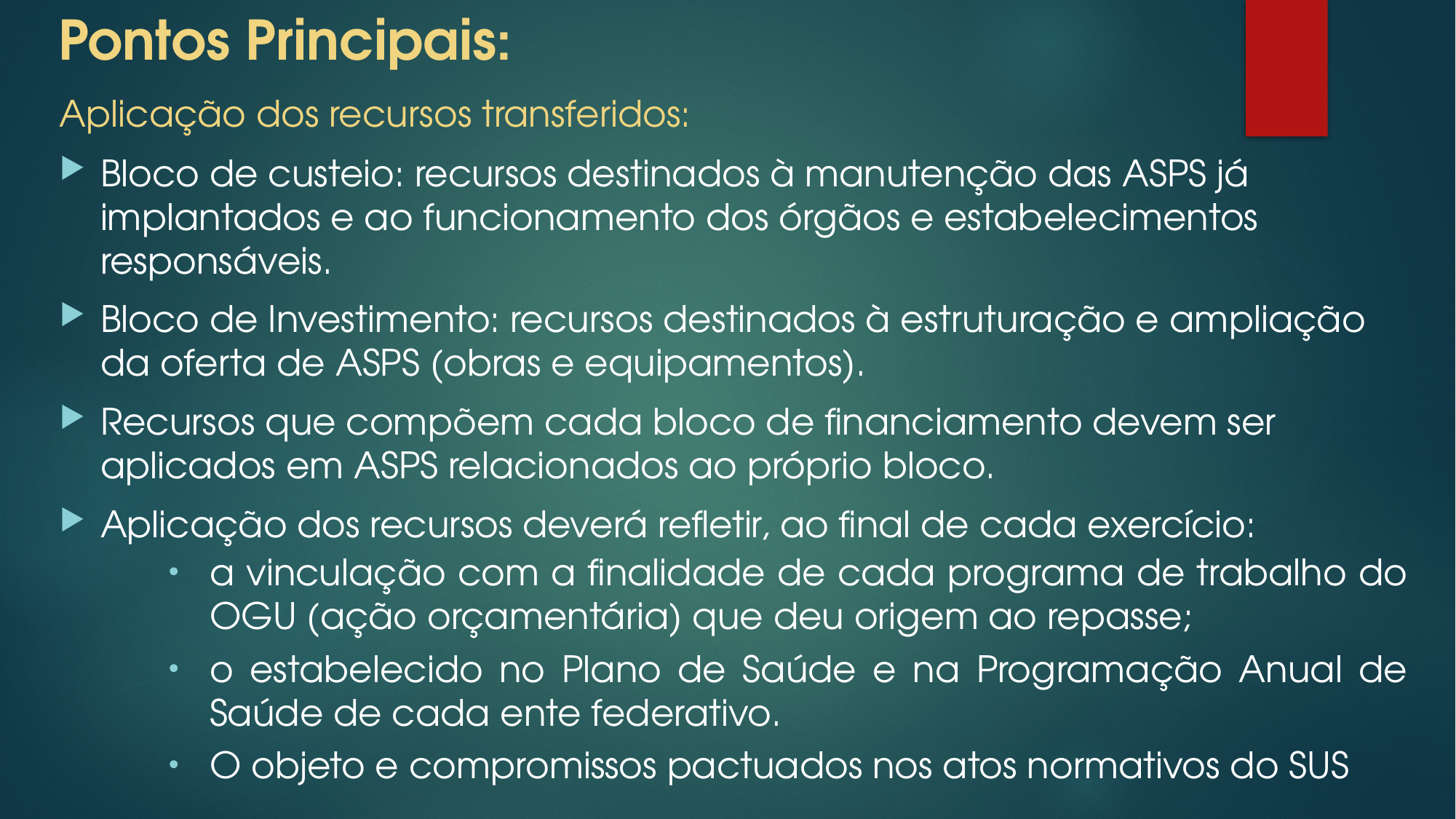

# Pontos Principais:
Aplicação dos recursos transferidos:
Bloco de custeio: recursos destinados à manutenção das ASPS já implantados e ao funcionamento dos órgãos e estabelecimentos responsáveis.
Bloco de Investimento: recursos destinados à estruturação e ampliação da oferta de ASPS (obras e equipamentos).
Recursos que compõem cada bloco de financiamento devem ser aplicados em ASPS relacionados ao próprio bloco.
Aplicação dos recursos deverá refletir, ao final de cada exercício:
a vinculação com a finalidade de cada programa de trabalho do OGU (ação orçamentária) que deu origem ao repasse;
o estabelecido no Plano de Saúde e na Programação Anual de Saúde de cada ente federativo.
O objeto e compromissos pactuados nos atos normativos do SUS